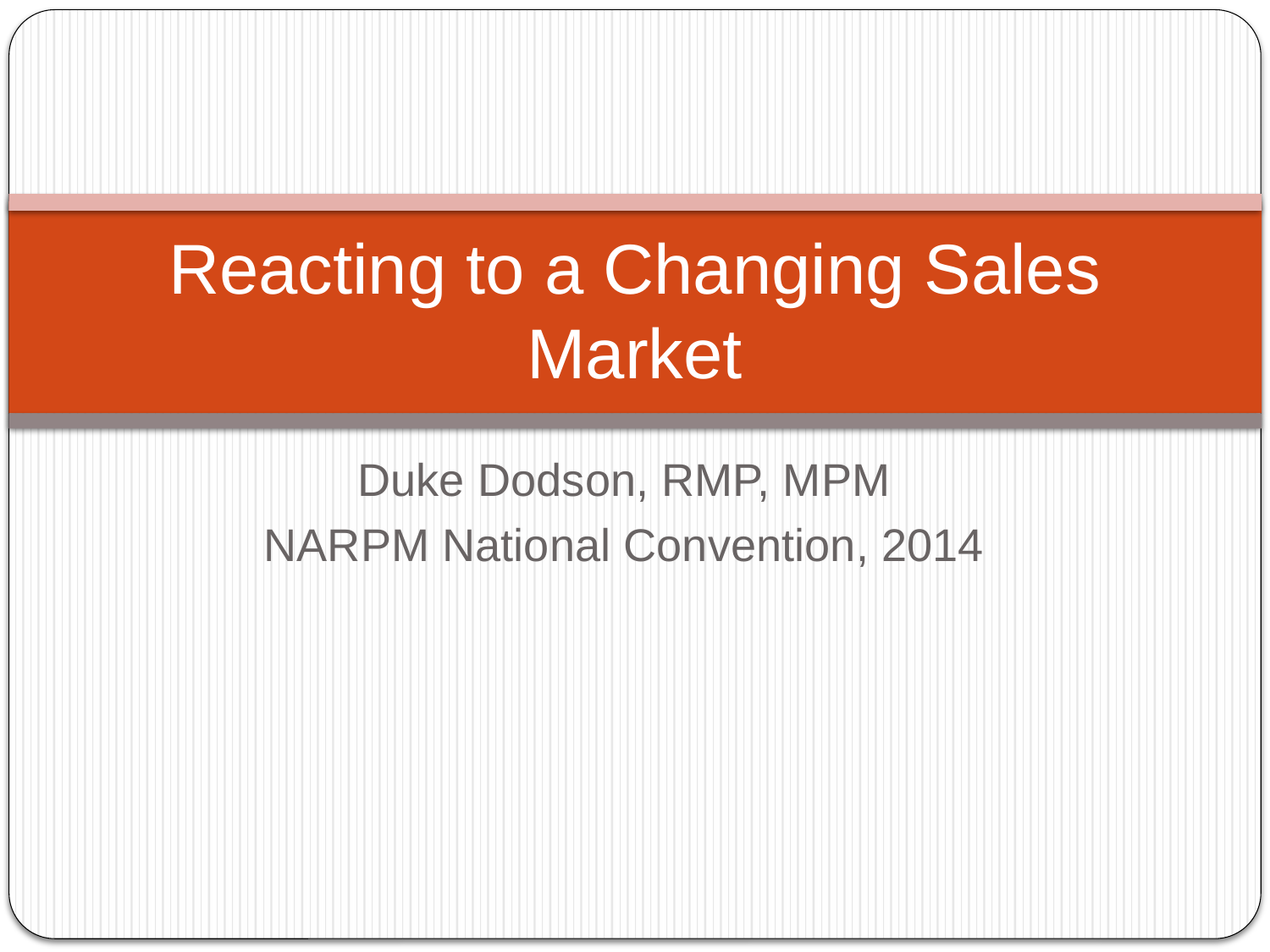

# Reacting to a Changing Sales Market
Duke Dodson, RMP, MPM
NARPM National Convention, 2014